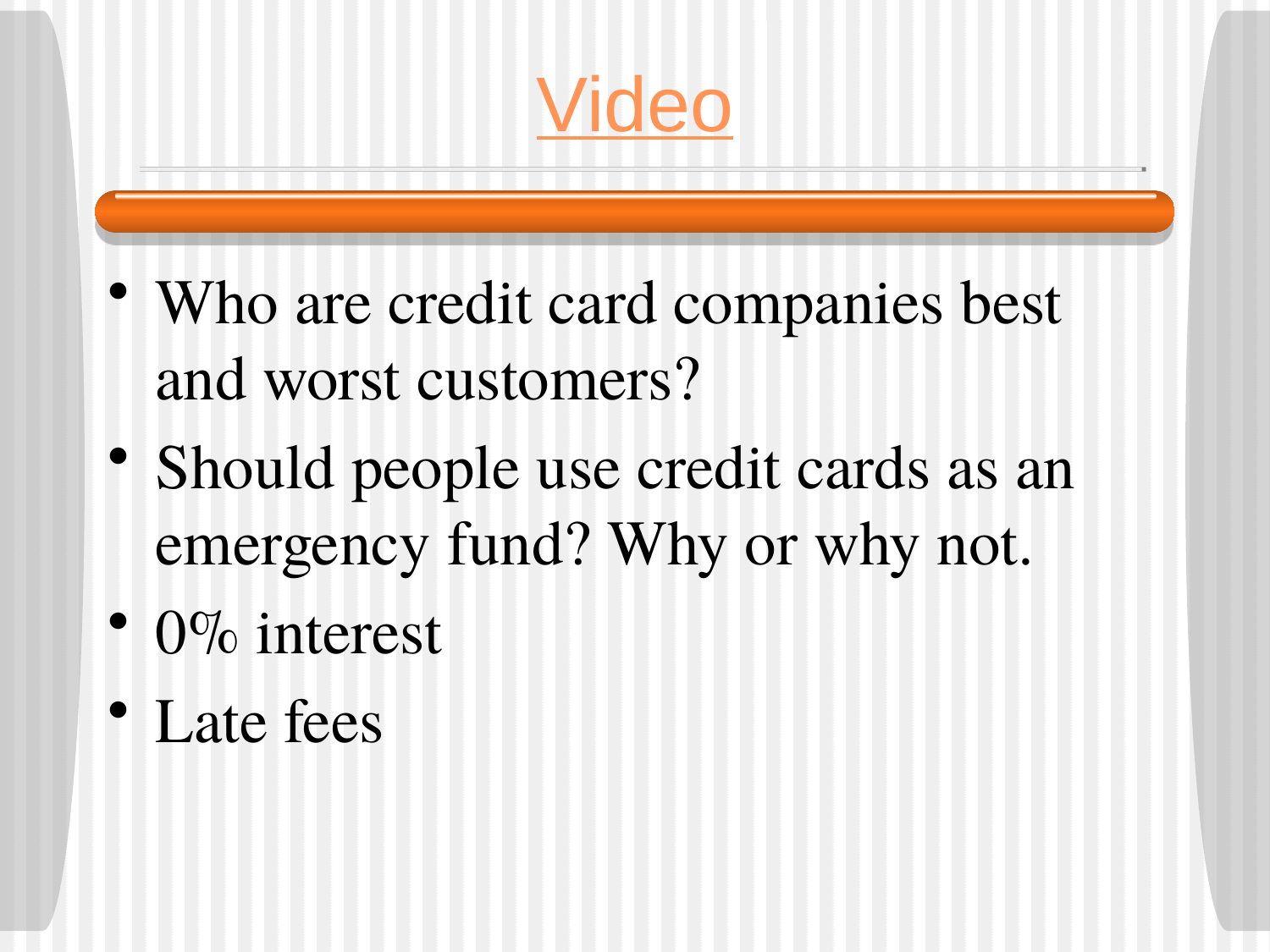

# Video
Who are credit card companies best and worst customers?
Should people use credit cards as an emergency fund? Why or why not.
0% interest
Late fees